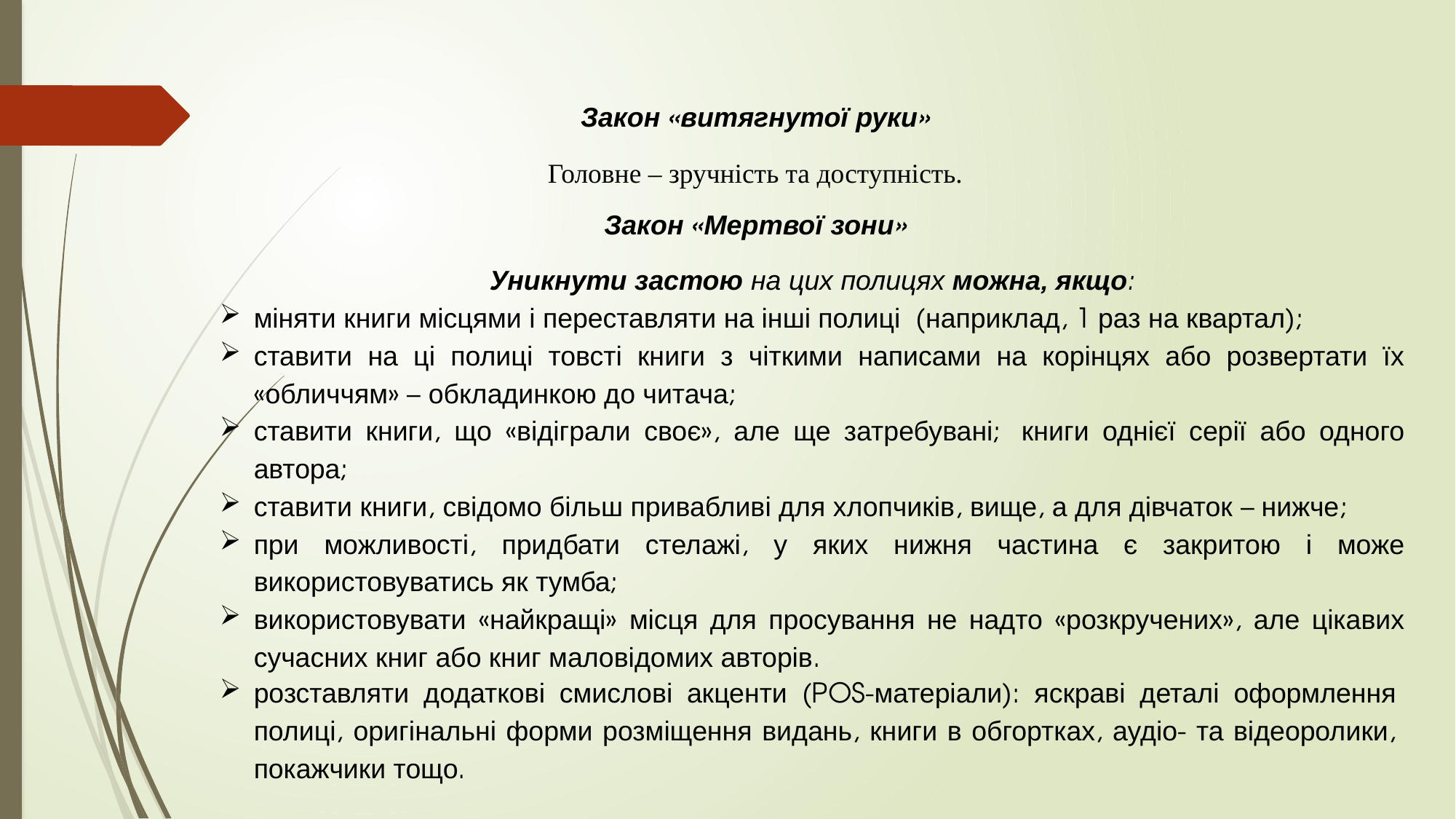

Закон «витягнутої руки»
Головне – зручність та доступність.
Закон «Мертвої зони»
Уникнути застою на цих полицях можна, якщо:
міняти книги місцями і переставляти на інші полиці  (наприклад, 1 раз на квартал);
ставити на ці полиці товсті книги з чіткими написами на корінцях або розвертати їх «обличчям» – обкладинкою до читача;
ставити книги, що «відіграли своє», але ще затребувані;  книги однієї серії або одного автора;
ставити книги, свідомо більш привабливі для хлопчиків, вище, а для дівчаток – нижче;
при можливості, придбати стелажі, у яких нижня частина є закритою і може використовуватись як тумба;
використовувати «найкращі» місця для просування не надто «розкручених», але цікавих сучасних книг або книг маловідомих авторів.
розставляти додаткові смислові акценти (POS-матеріали): яскраві деталі оформлення полиці, оригінальні форми розміщення видань, книги в обгортках, аудіо- та відеоролики, покажчики тощо.